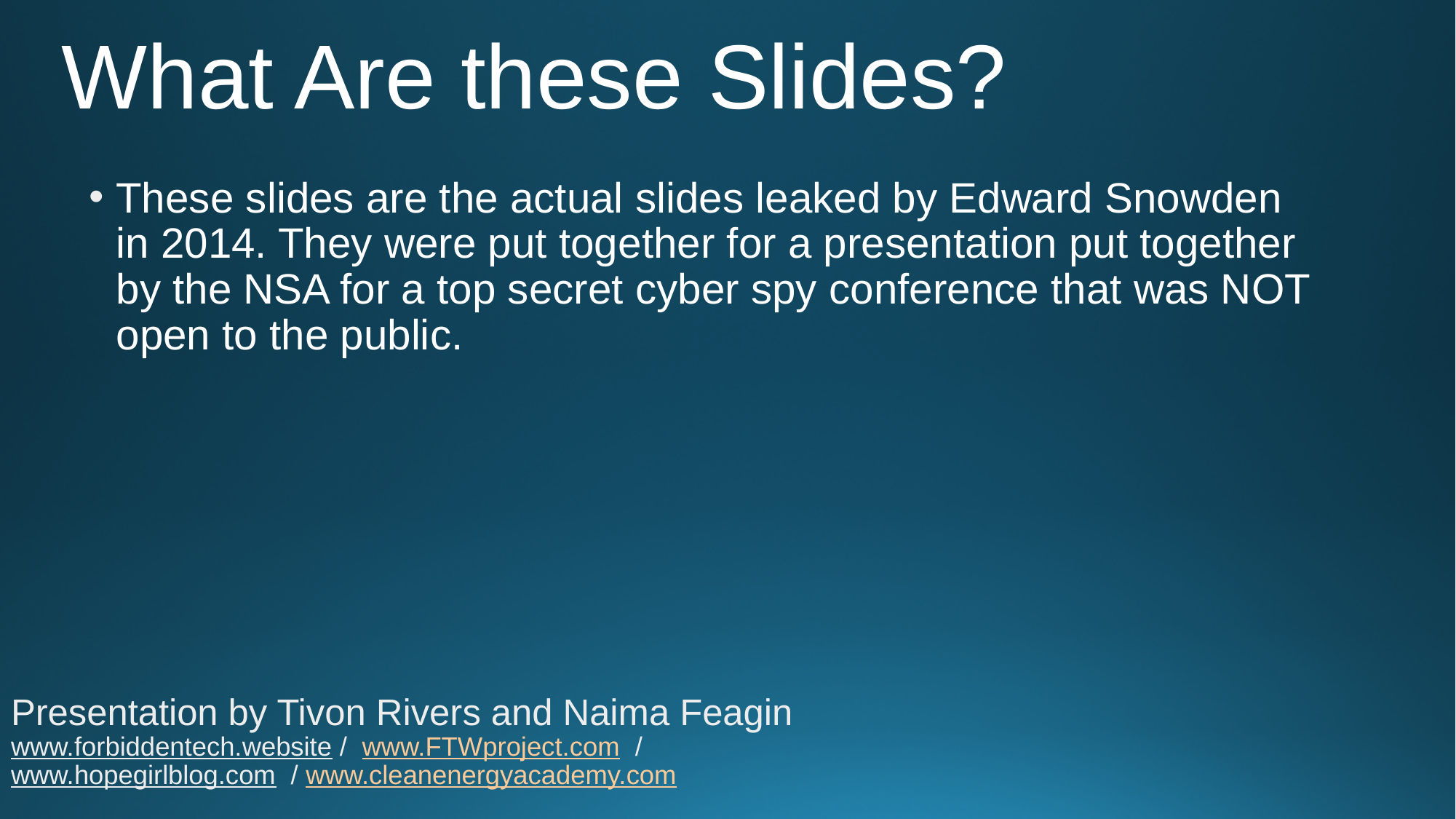

# What Are these Slides?
These slides are the actual slides leaked by Edward Snowden in 2014. They were put together for a presentation put together by the NSA for a top secret cyber spy conference that was NOT open to the public.

Presentation by Tivon Rivers and Naima Feagin
www.forbiddentech.website /  www.FTWproject.com  / www.hopegirlblog.com  / www.cleanenergyacademy.com